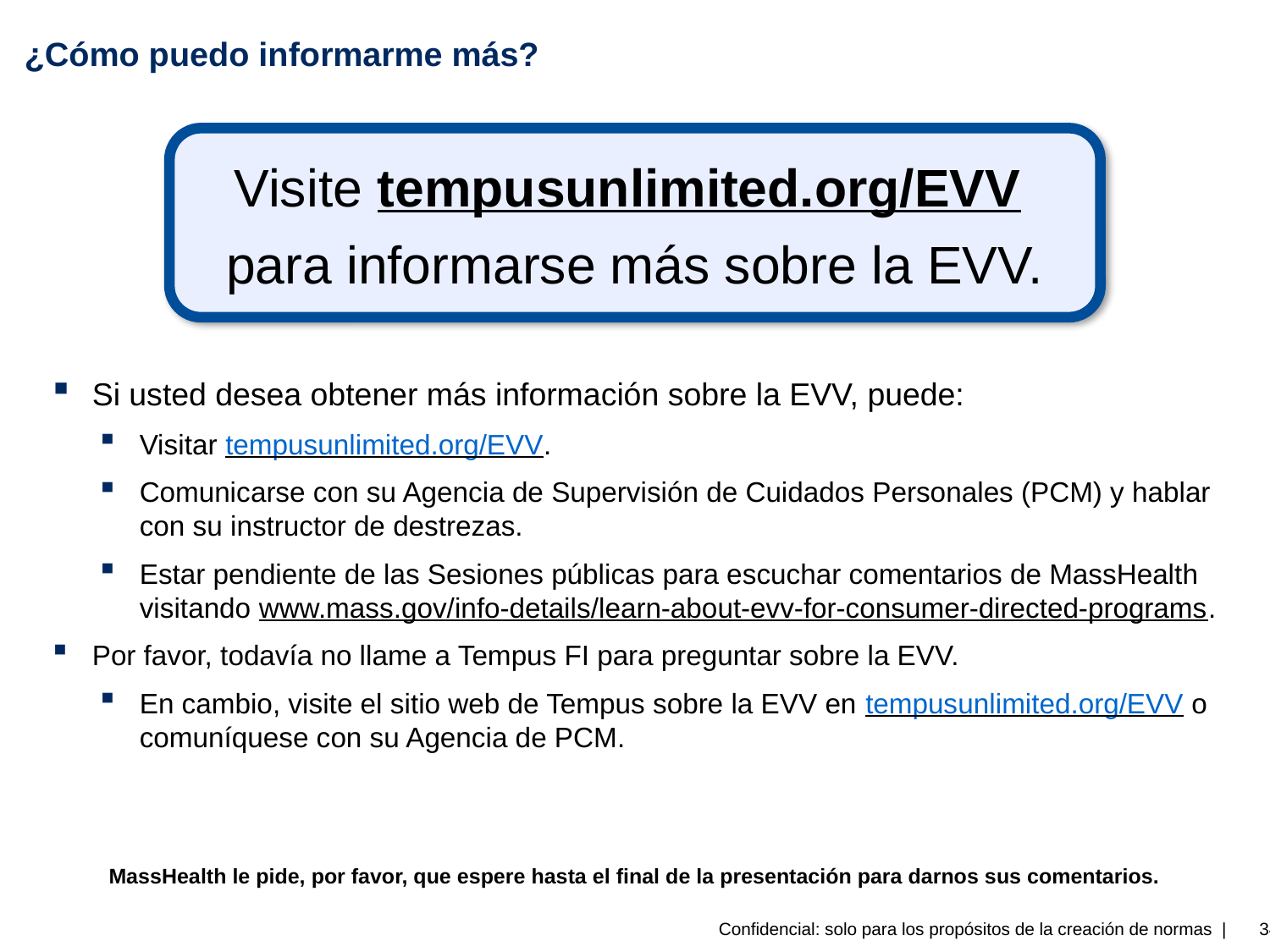

# ¿Cómo puedo informarme más?

Visite tempusunlimited.org/EVV
para informarse más sobre la EVV.
Si usted desea obtener más información sobre la EVV, puede:
Visitar tempusunlimited.org/EVV.
Comunicarse con su Agencia de Supervisión de Cuidados Personales (PCM) y hablar con su instructor de destrezas.
Estar pendiente de las Sesiones públicas para escuchar comentarios de MassHealth visitando www.mass.gov/info-details/learn-about-evv-for-consumer-directed-programs.
Por favor, todavía no llame a Tempus FI para preguntar sobre la EVV.
En cambio, visite el sitio web de Tempus sobre la EVV en tempusunlimited.org/EVV o comuníquese con su Agencia de PCM.
MassHealth le pide, por favor, que espere hasta el final de la presentación para darnos sus comentarios.